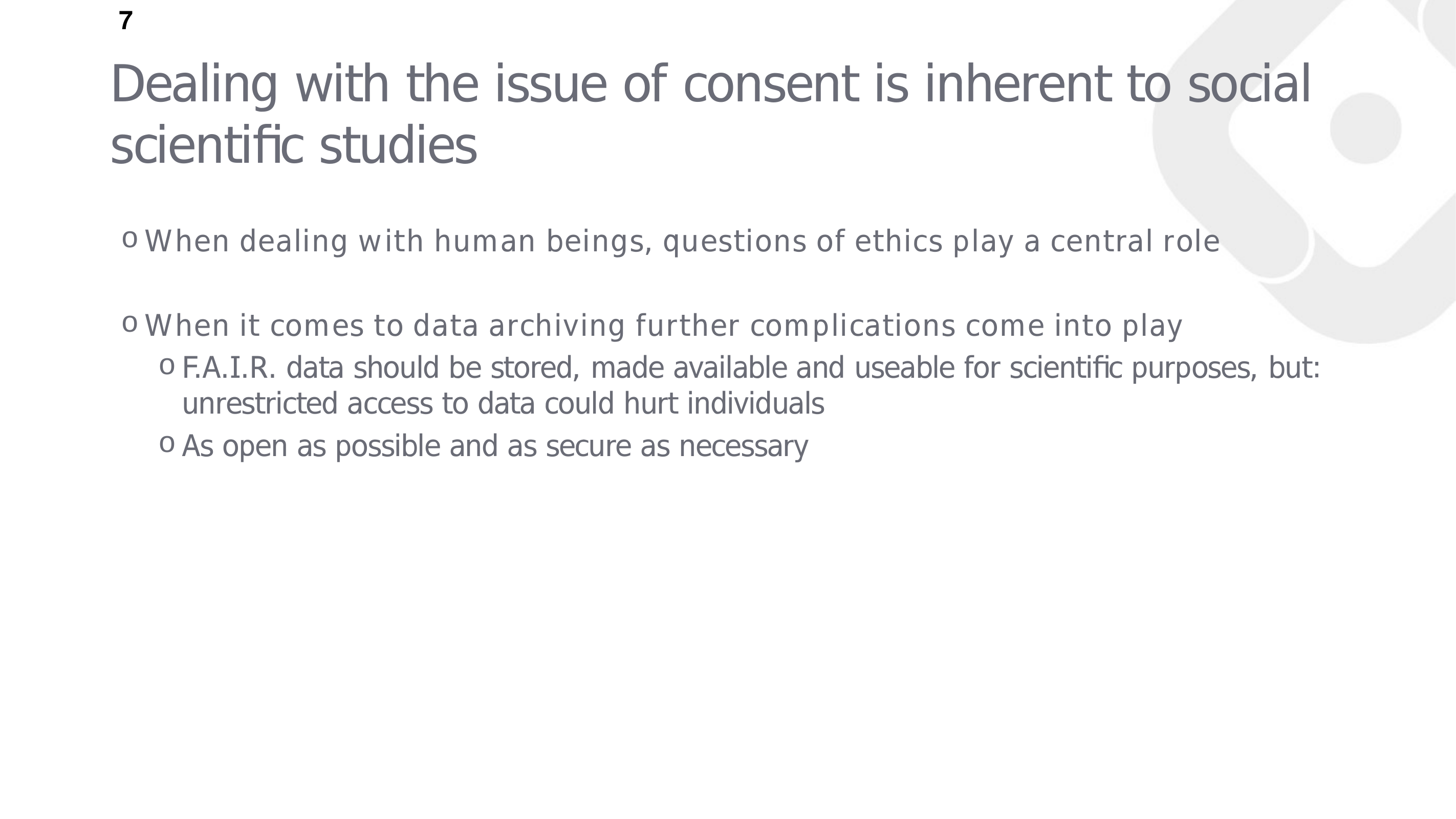

7
# Dealing with the issue of consent is inherent to social scientific studies
When dealing with human beings, questions of ethics play a central role

When it comes to data archiving further complications come into play
F.A.I.R. data should be stored, made available and useable for scientific purposes, but: unrestricted access to data could hurt individuals
As open as possible and as secure as necessary